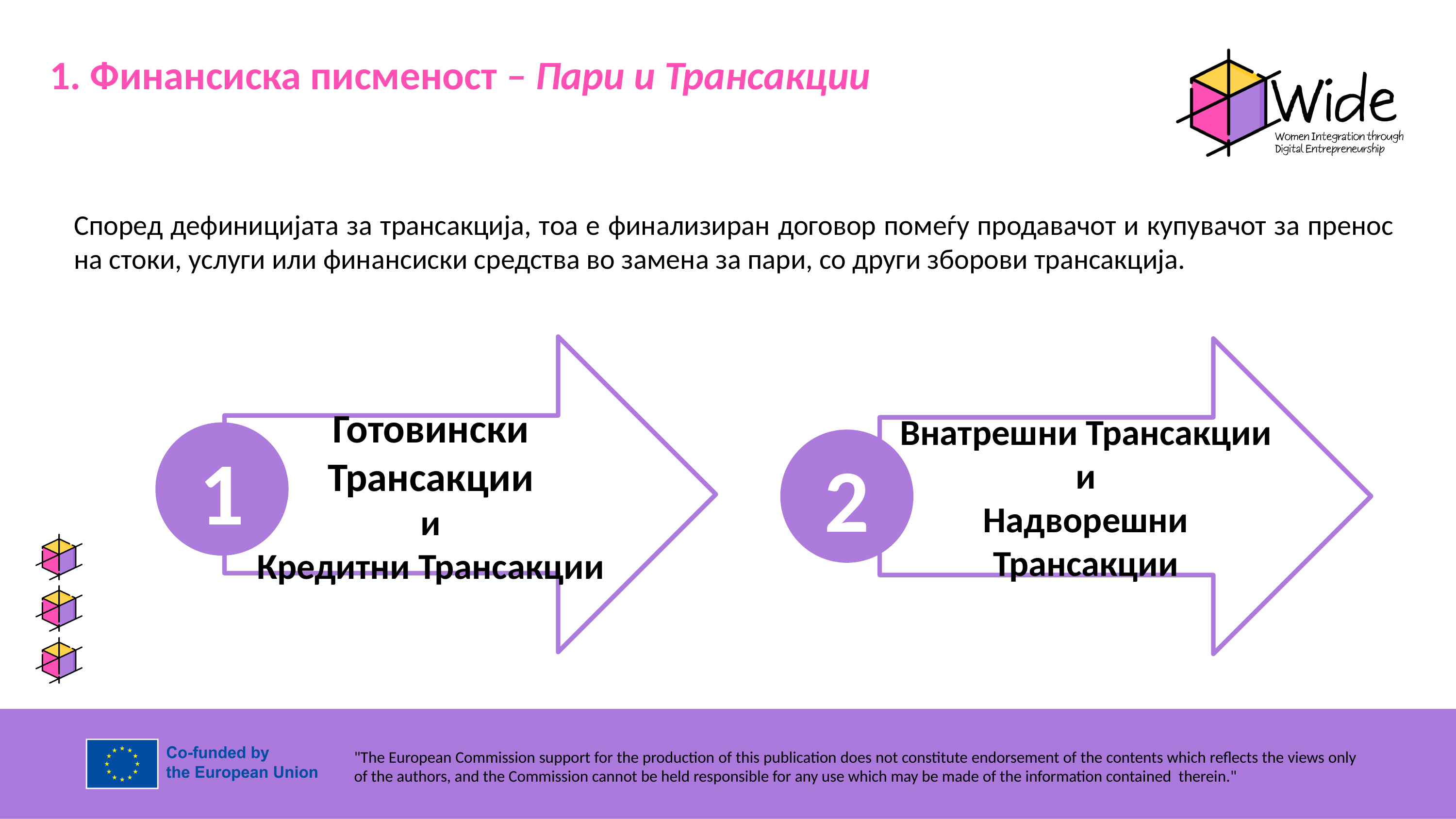

1. Финансиска писменост – Пари и Трансакции
Според дефиницијата за трансакција, тоа е финализиран договор помеѓу продавачот и купувачот за пренос на стоки, услуги или финансиски средства во замена за пари, со други зборови трансакција.
Готовински Трансакции
и
Кредитни Трансакции
Внатрешни Трансакции
и
Надворешни Трансакции
1
2